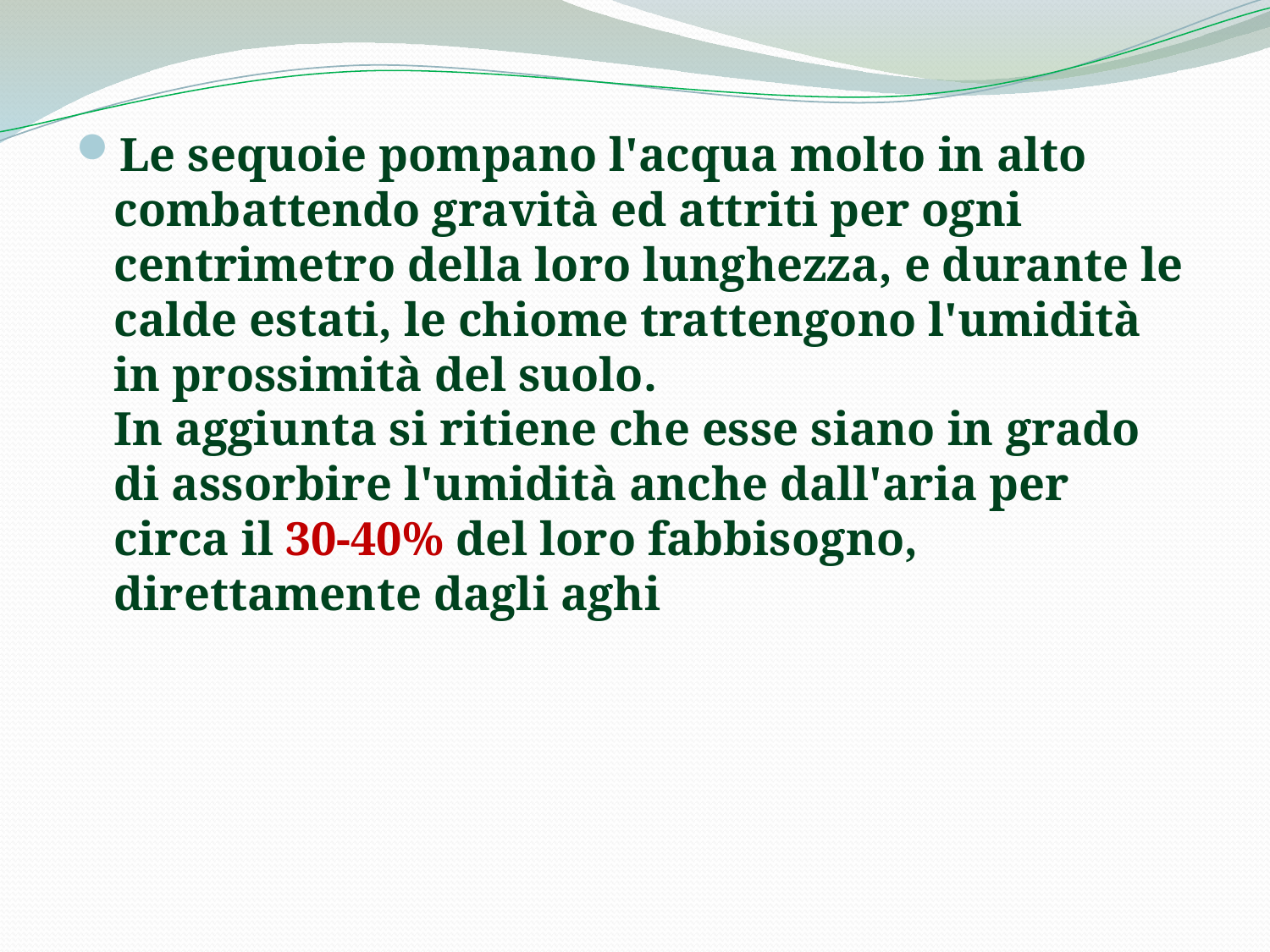

Le sequoie pompano l'acqua molto in alto combattendo gravità ed attriti per ogni centrimetro della loro lunghezza, e durante le calde estati, le chiome trattengono l'umidità in prossimità del suolo. 
In aggiunta si ritiene che esse siano in grado di assorbire l'umidità anche dall'aria per circa il 30-40% del loro fabbisogno, direttamente dagli aghi